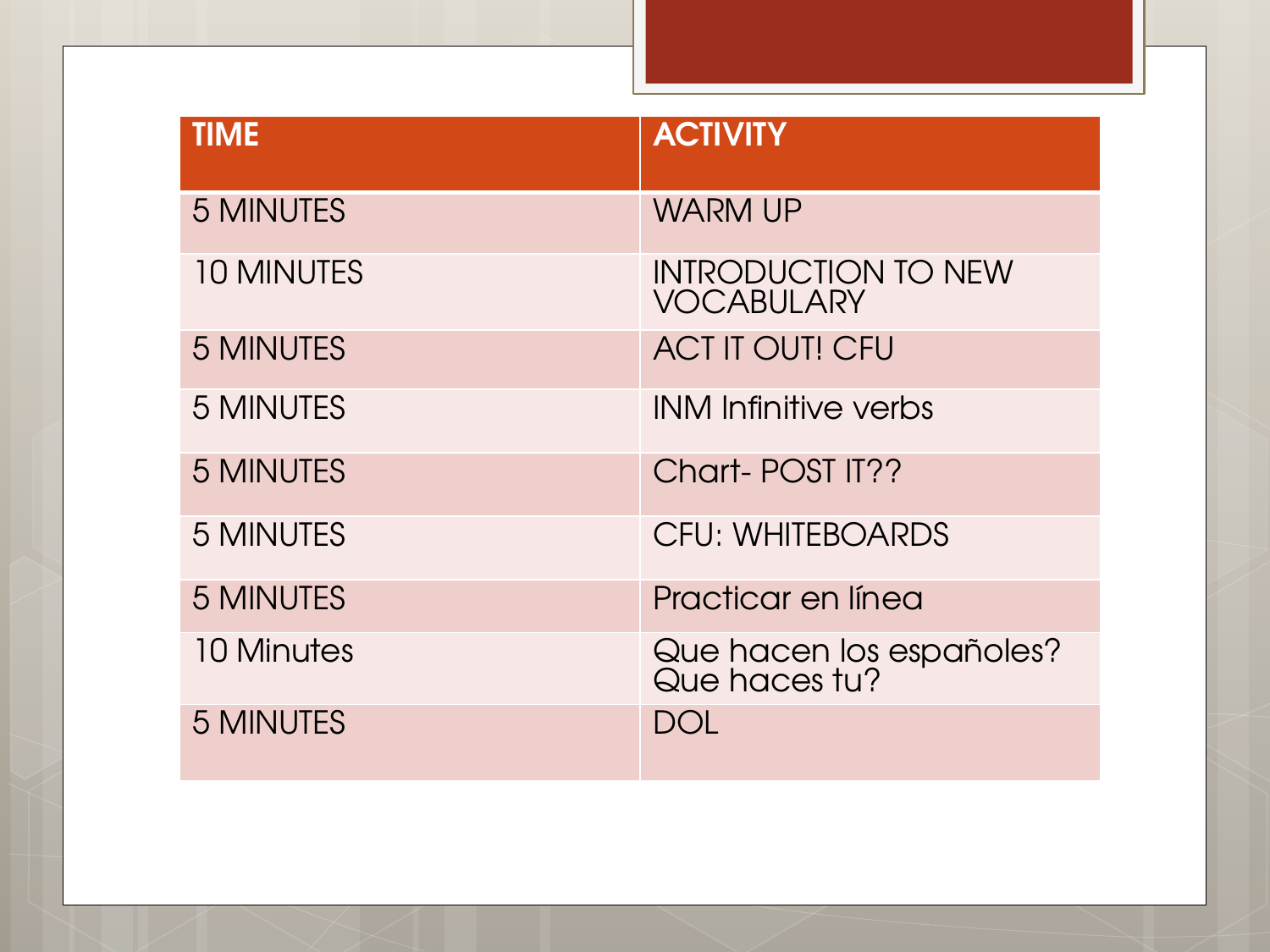

| TIME | ACTIVITY |
| --- | --- |
| 5 MINUTES | WARM UP |
| 10 MINUTES | INTRODUCTION TO NEW VOCABULARY |
| 5 MINUTES | ACT IT OUT! CFU |
| 5 MINUTES | INM Infinitive verbs |
| 5 MINUTES | Chart- POST IT?? |
| 5 MINUTES | CFU: WHITEBOARDS |
| 5 MINUTES | Practicar en línea |
| 10 Minutes | Que hacen los españoles? Que haces tu? |
| 5 MINUTES | DOL |